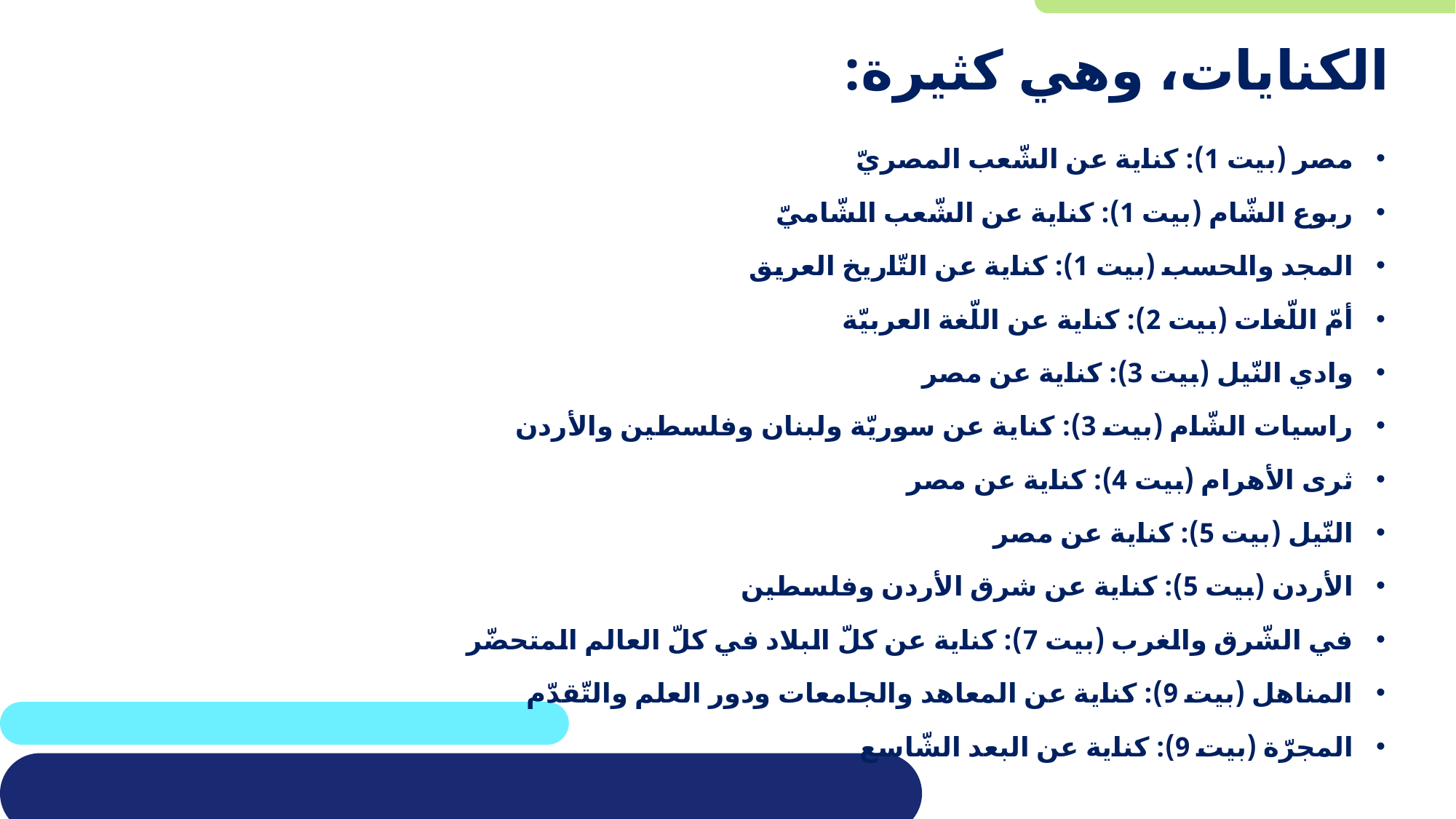

# الكنايات، وهي كثيرة:
مصر (بيت 1): كناية عن الشّعب المصريّ
ربوع الشّام (بيت 1): كناية عن الشّعب الشّاميّ
المجد والحسب (بيت 1): كناية عن التّاريخ العريق
أمّ اللّغات (بيت 2): كناية عن اللّغة العربيّة
وادي النّيل (بيت 3): كناية عن مصر
راسيات الشّام (بيت 3): كناية عن سوريّة ولبنان وفلسطين والأردن
ثرى الأهرام (بيت 4): كناية عن مصر
النّيل (بيت 5): كناية عن مصر
الأردن (بيت 5): كناية عن شرق الأردن وفلسطين
في الشّرق والغرب (بيت 7): كناية عن كلّ البلاد في كلّ العالم المتحضّر
المناهل (بيت 9): كناية عن المعاهد والجامعات ودور العلم والتّقدّم
المجرّة (بيت 9): كناية عن البعد الشّاسع